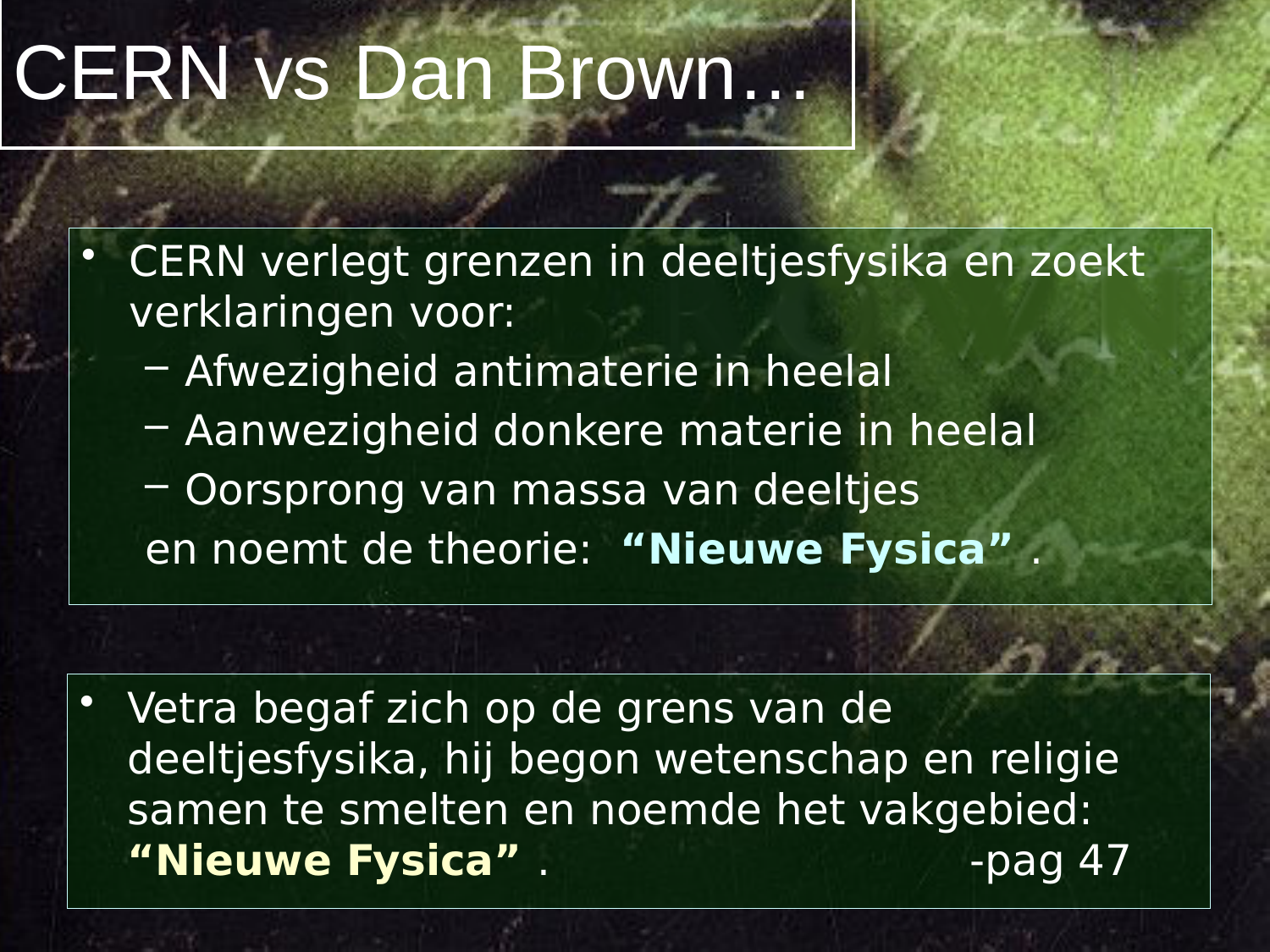

# CERN vs Dan Brown…
CERN verlegt grenzen in deeltjesfysika en zoekt verklaringen voor:
Afwezigheid antimaterie in heelal
Aanwezigheid donkere materie in heelal
Oorsprong van massa van deeltjes
en noemt de theorie:  “Nieuwe Fysica” .

Vetra begaf zich op de grens van de deeltjesfysika, hij begon wetenschap en religie samen te smelten en noemde het vakgebied: “Nieuwe Fysica” .                               -pag 47